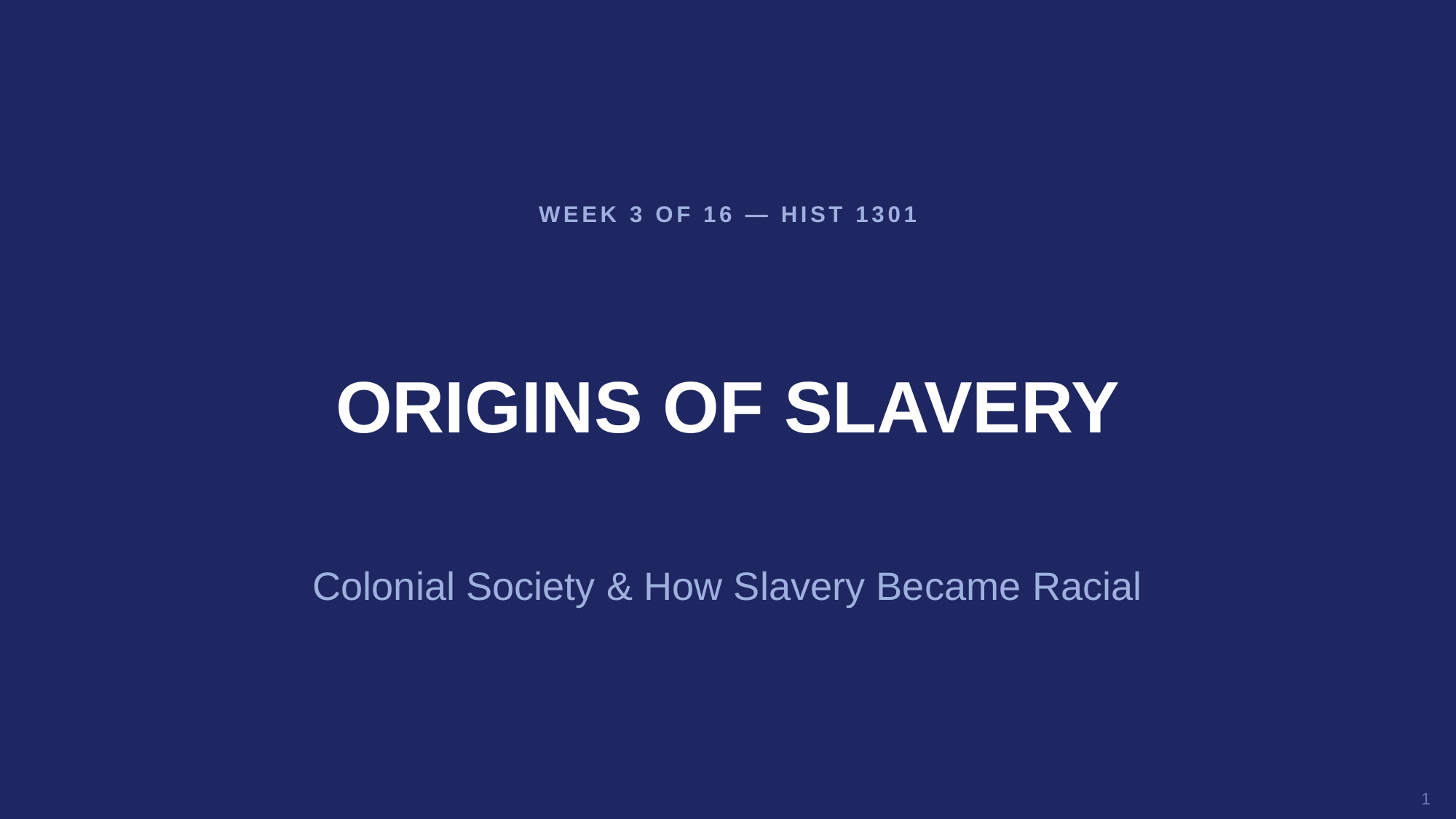

WEEK 3 OF 16 — HIST 1301
ORIGINS OF SLAVERY
Colonial Society & How Slavery Became Racial
1